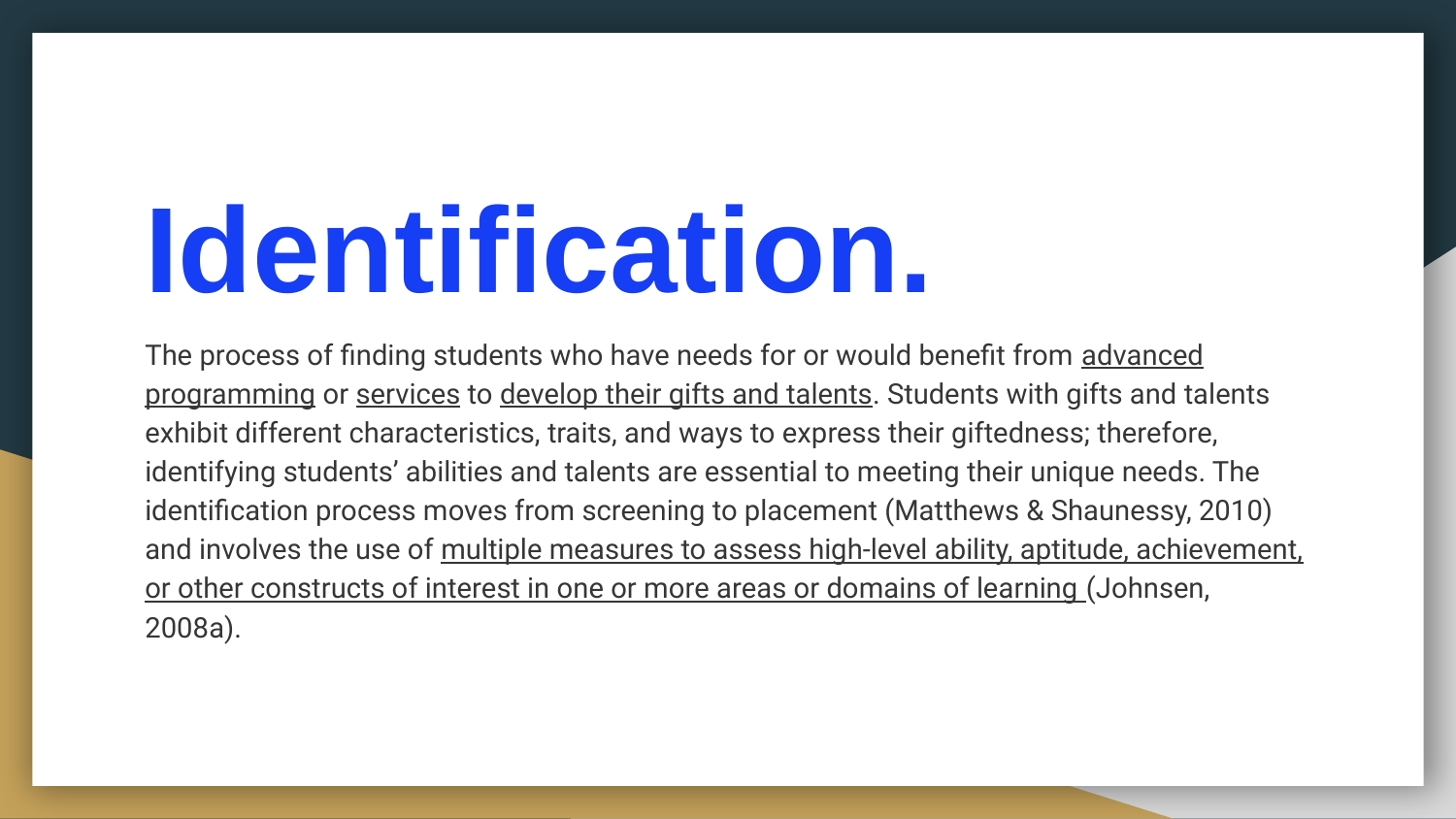

# Identification.
The process of finding students who have needs for or would benefit from advanced programming or services to develop their gifts and talents. Students with gifts and talents exhibit different characteristics, traits, and ways to express their giftedness; therefore, identifying students’ abilities and talents are essential to meeting their unique needs. The identification process moves from screening to placement (Matthews & Shaunessy, 2010) and involves the use of multiple measures to assess high-level ability, aptitude, achievement, or other constructs of interest in one or more areas or domains of learning (Johnsen, 2008a).